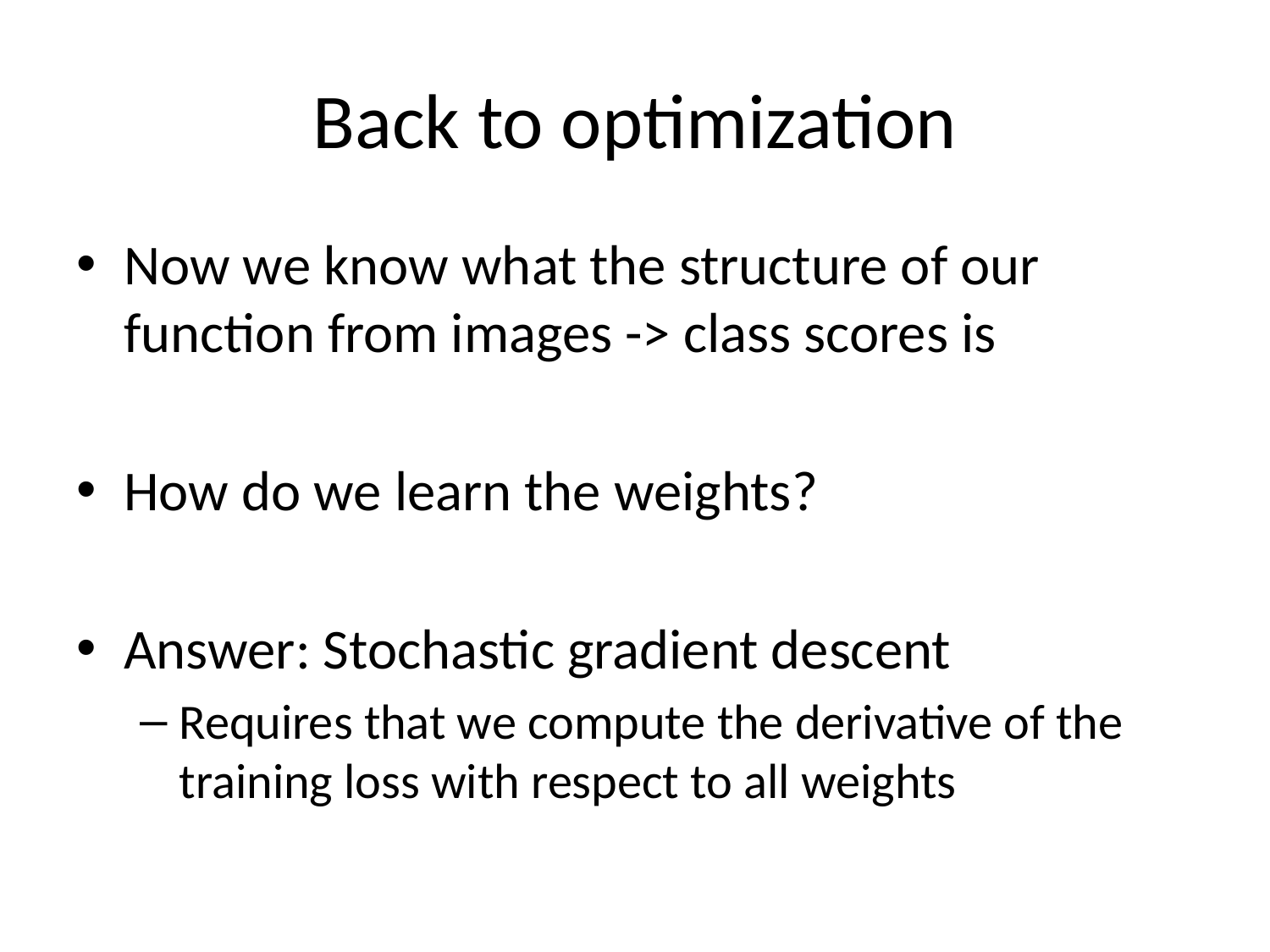

# Back to optimization
Now we know what the structure of our function from images -> class scores is

How do we learn the weights?

Answer: Stochastic gradient descent
Requires that we compute the derivative of the training loss with respect to all weights